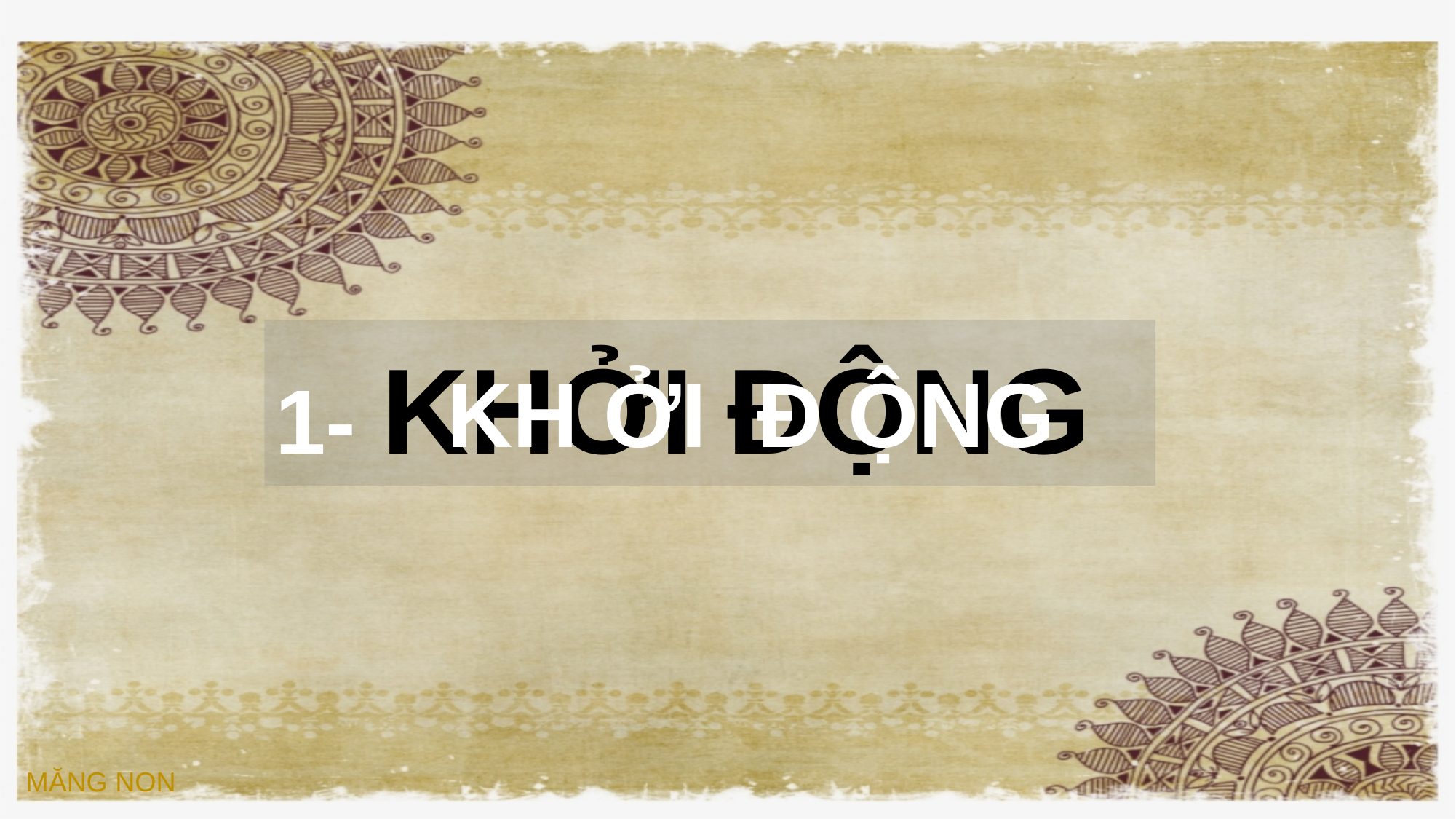

1- KHỞI ĐỘNG
KH ỞI  Đ ỘNG